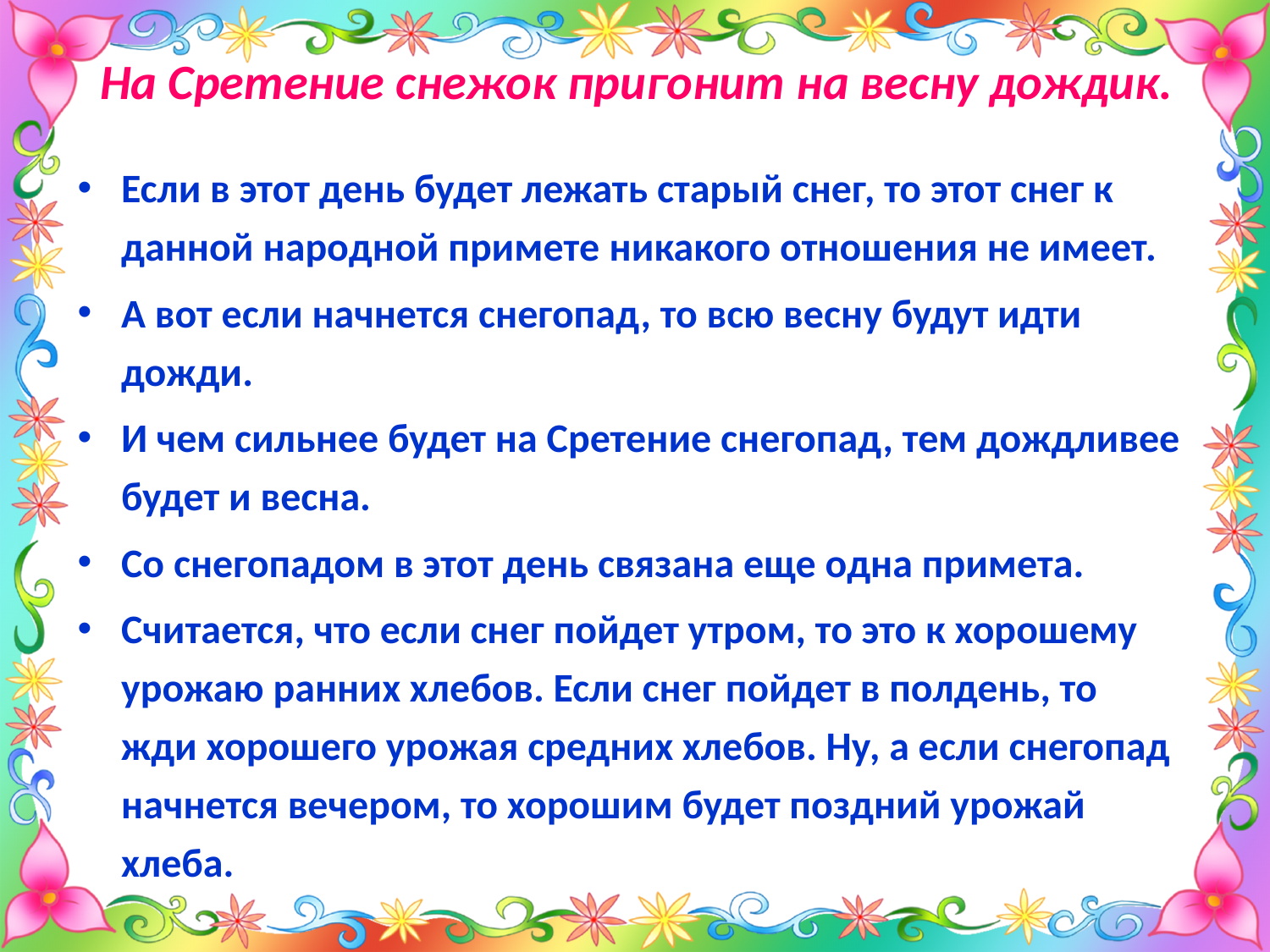

# На Сретение снежок пригонит на весну дождик.
Если в этот день будет лежать старый снег, то этот снег к данной народной примете никакого отношения не имеет.
А вот если начнется снегопад, то всю весну будут идти дожди.
И чем сильнее будет на Сретение снегопад, тем дождливее будет и весна.
Со снегопадом в этот день связана еще одна примета.
Считается, что если снег пойдет утром, то это к хорошему урожаю ранних хлебов. Если снег пойдет в полдень, то жди хорошего урожая средних хлебов. Ну, а если снегопад начнется вечером, то хорошим будет поздний урожай хлеба.